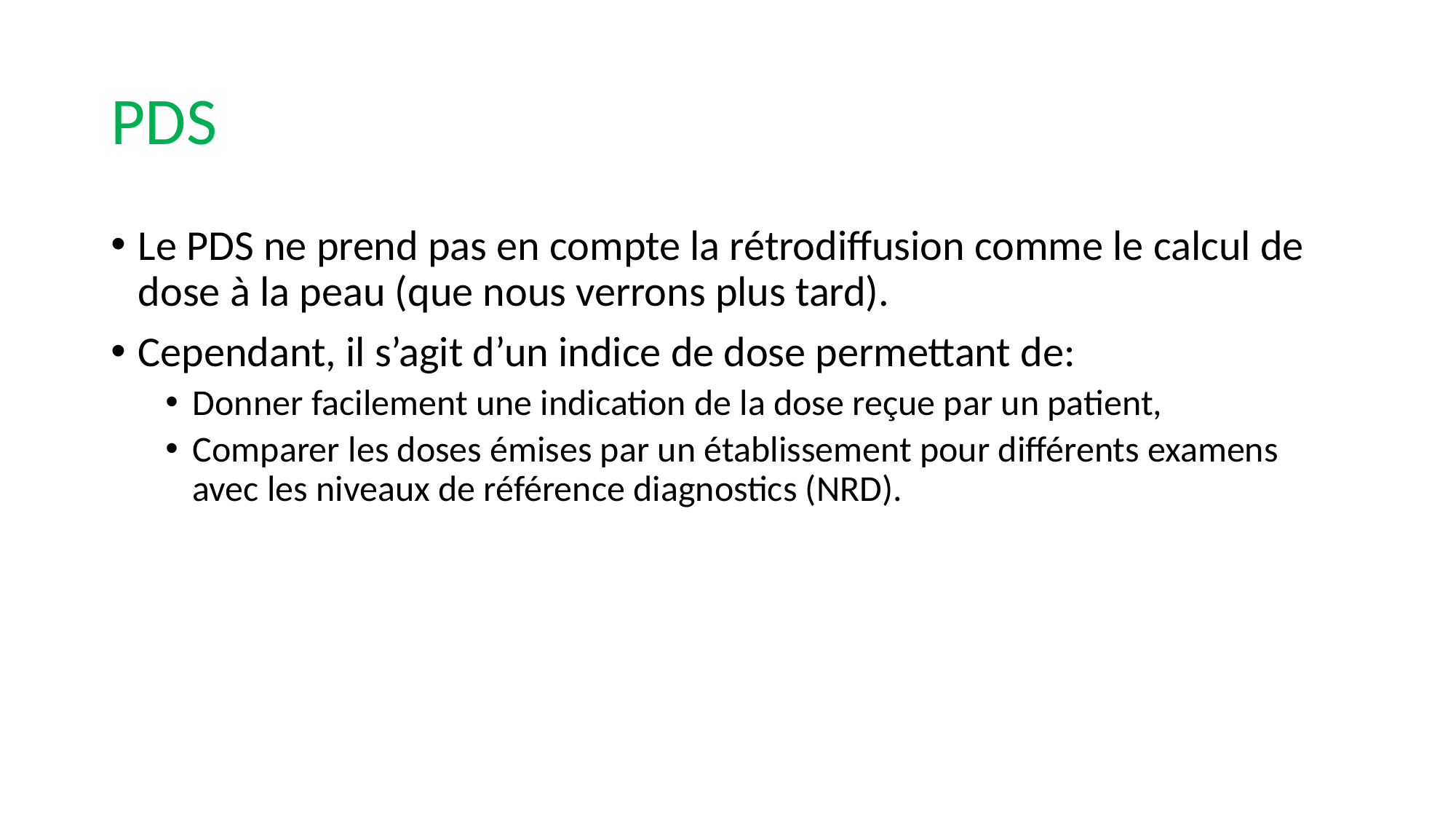

# PDS
Le PDS ne prend pas en compte la rétrodiffusion comme le calcul de dose à la peau (que nous verrons plus tard).
Cependant, il s’agit d’un indice de dose permettant de:
Donner facilement une indication de la dose reçue par un patient,
Comparer les doses émises par un établissement pour différents examens avec les niveaux de référence diagnostics (NRD).